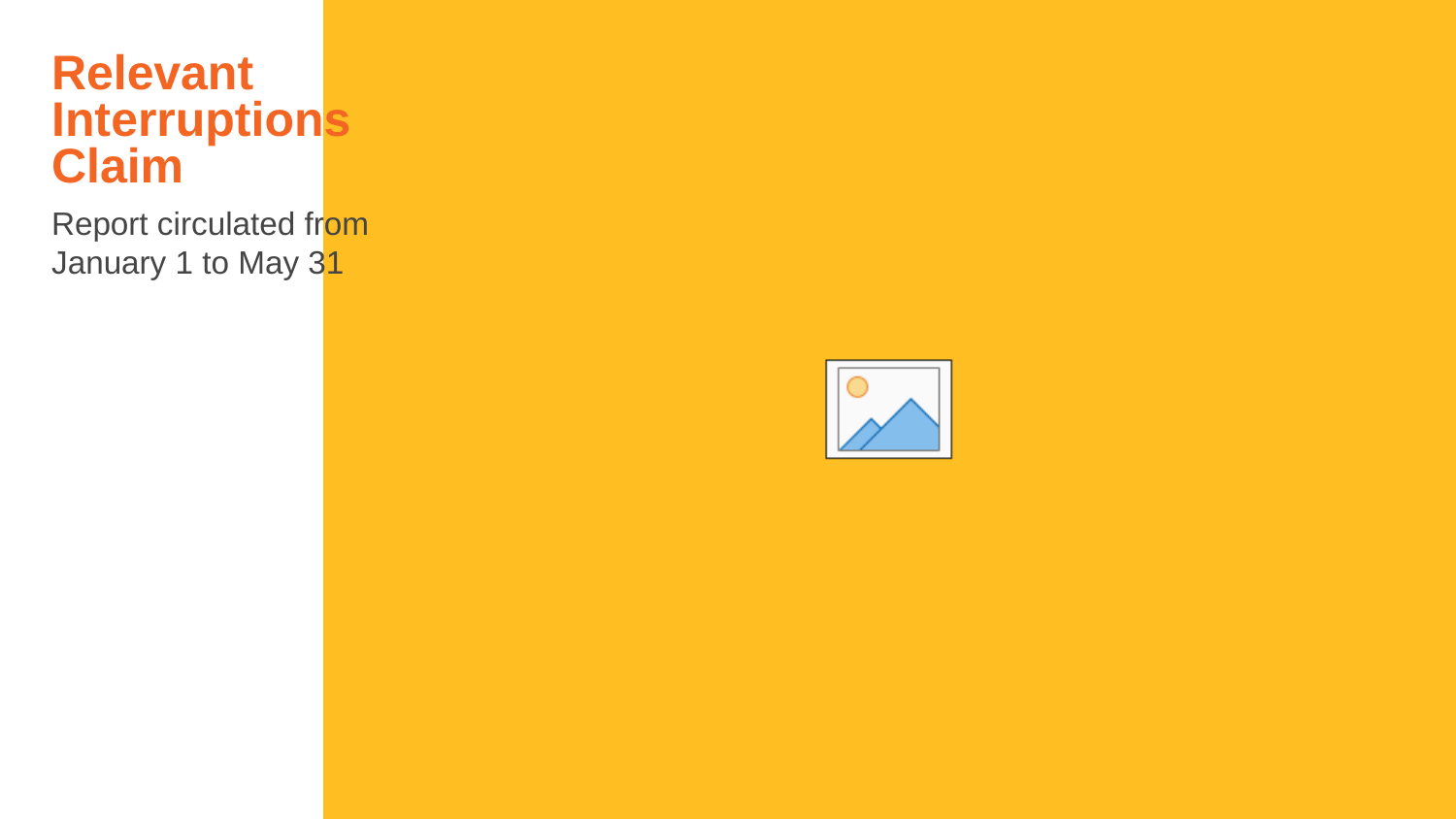

# Relevant Interruptions Claim
Report circulated from January 1 to May 31